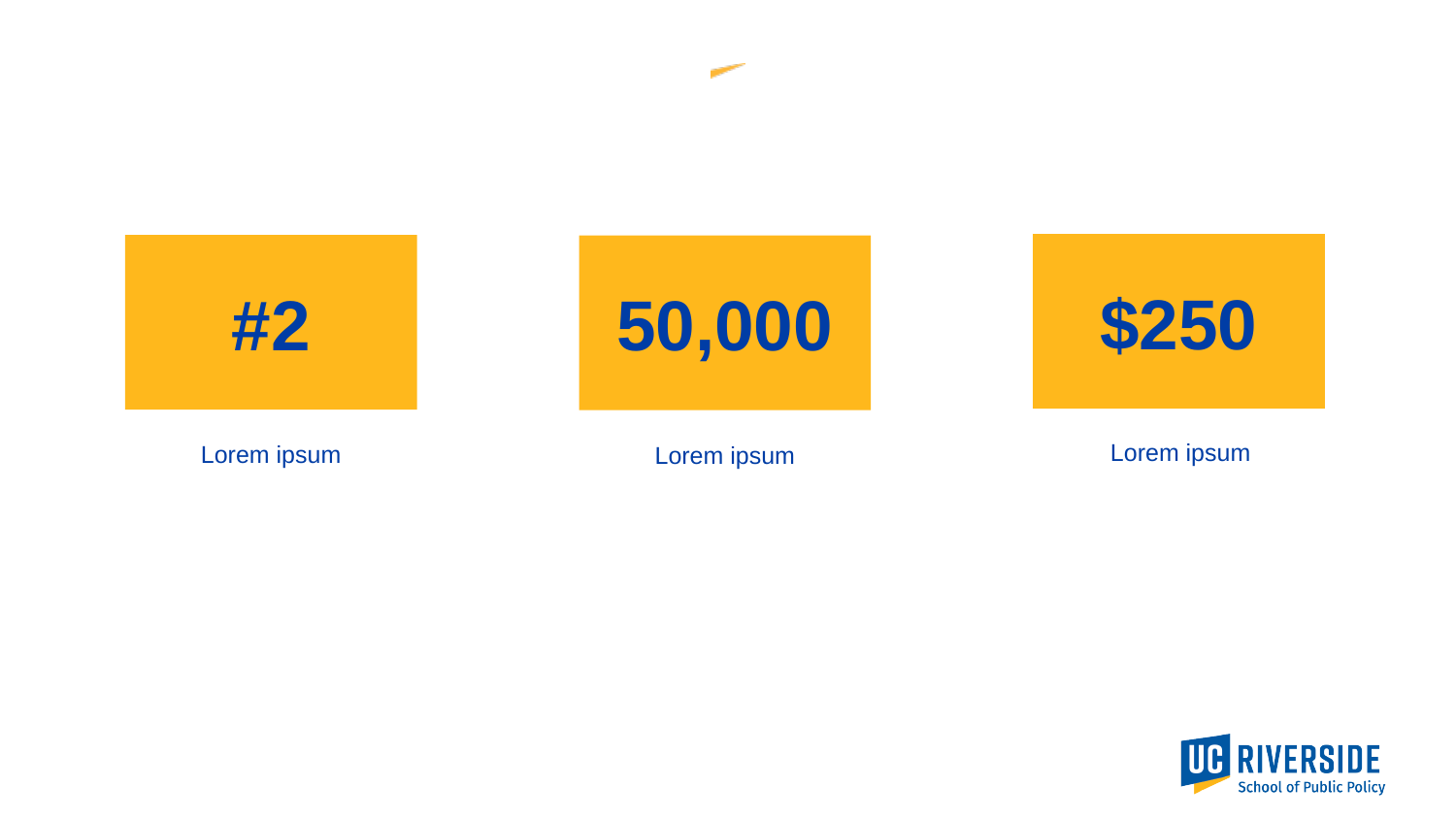

$250
# #2
50,000
Lorem ipsum
Lorem ipsum
Lorem ipsum